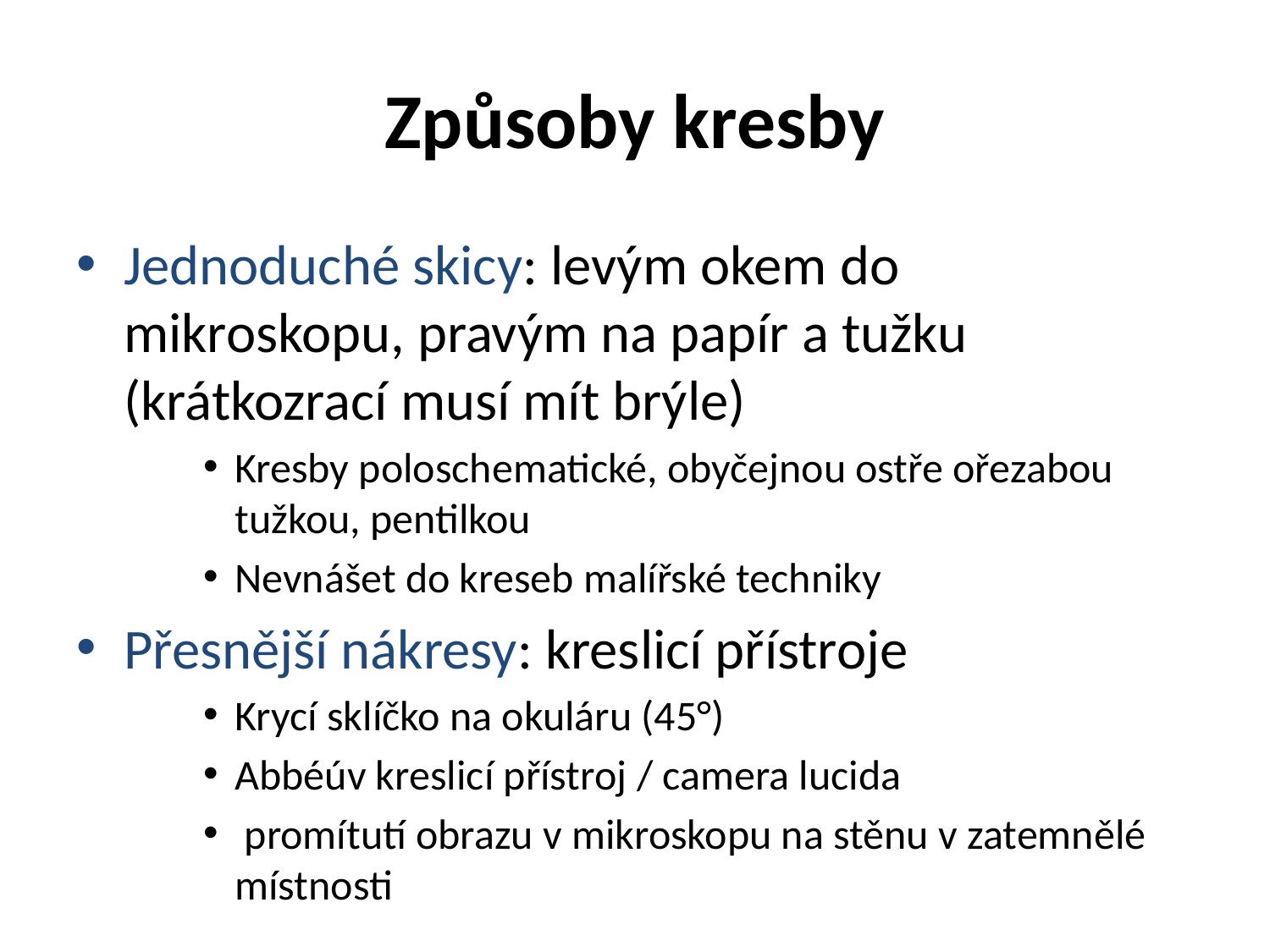

# Způsoby kresby
Jednoduché skicy: levým okem do mikroskopu, pravým na papír a tužku (krátkozrací musí mít brýle)
Kresby poloschematické, obyčejnou ostře ořezabou tužkou, pentilkou
Nevnášet do kreseb malířské techniky
Přesnější nákresy: kreslicí přístroje
Krycí sklíčko na okuláru (45°)
Abbéúv kreslicí přístroj / camera lucida
 promítutí obrazu v mikroskopu na stěnu v zatemnělé místnosti